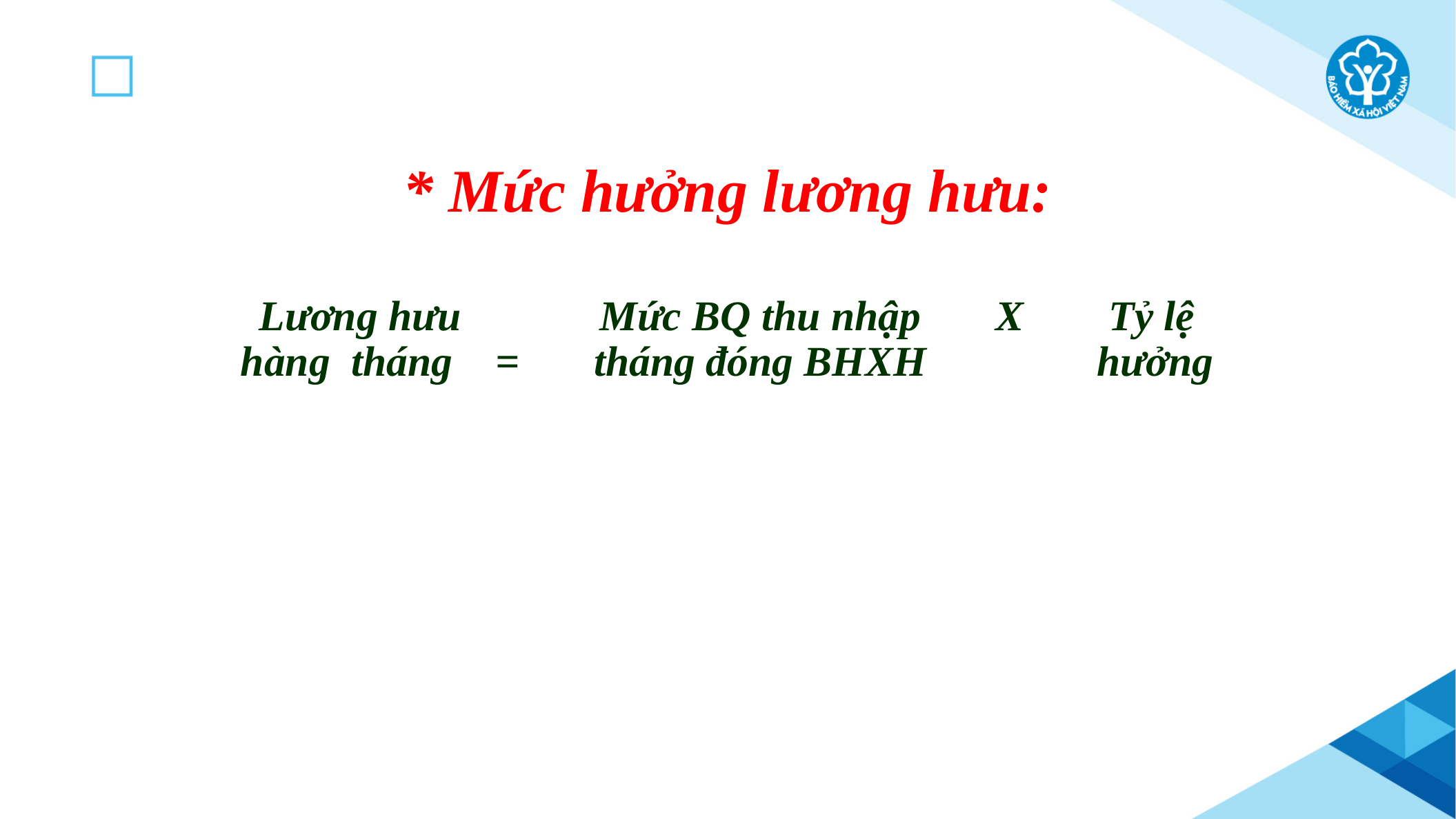

* Mức hưởng lương hưu:

Lương hưu             Mức BQ thu nhập       X        Tỷ lệ
hàng  tháng    =       tháng đóng BHXH                hưởng